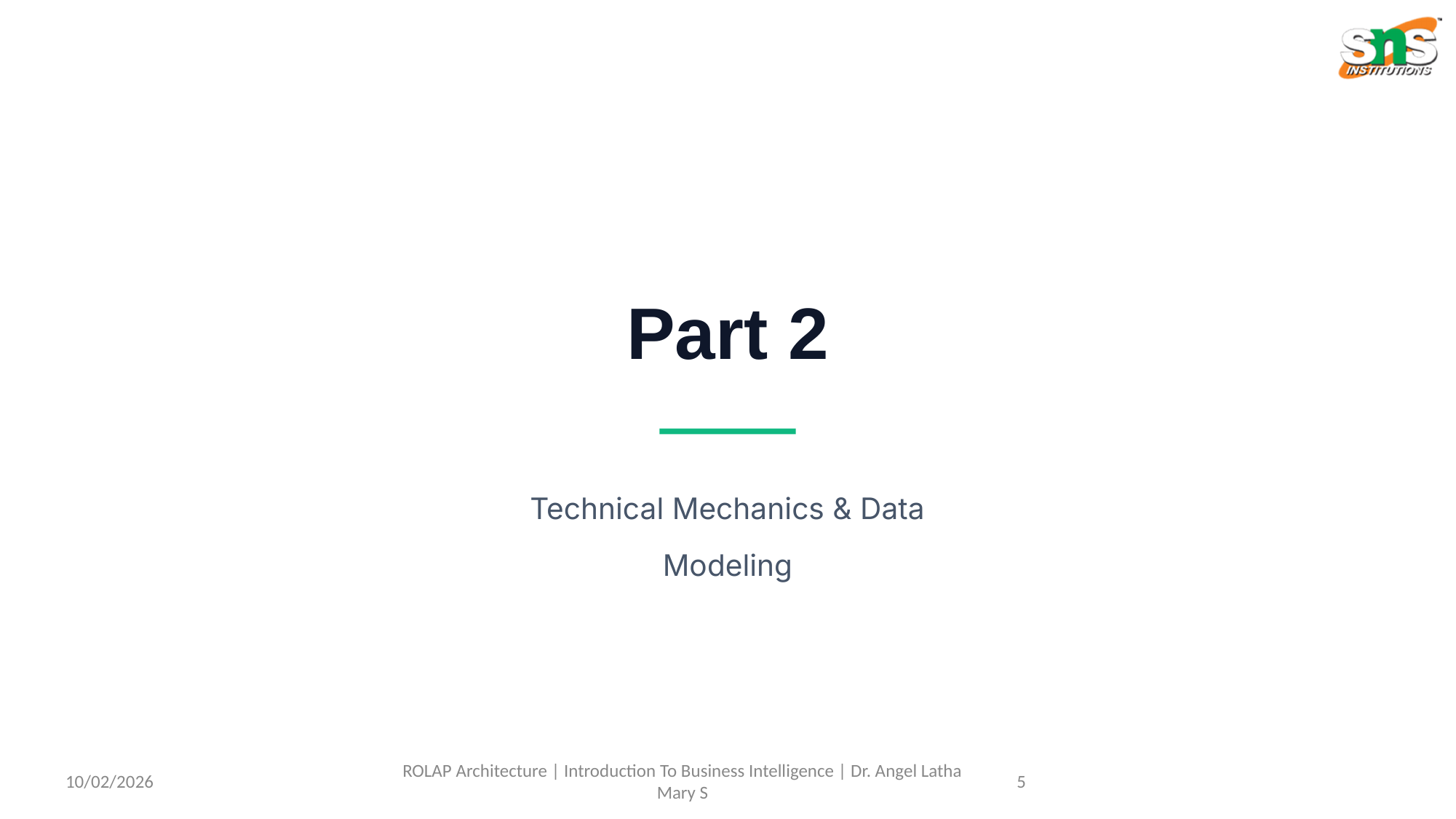

Part 2

Technical Mechanics & Data Modeling
10/02/2026
ROLAP Architecture | Introduction To Business Intelligence | Dr. Angel Latha Mary S
5